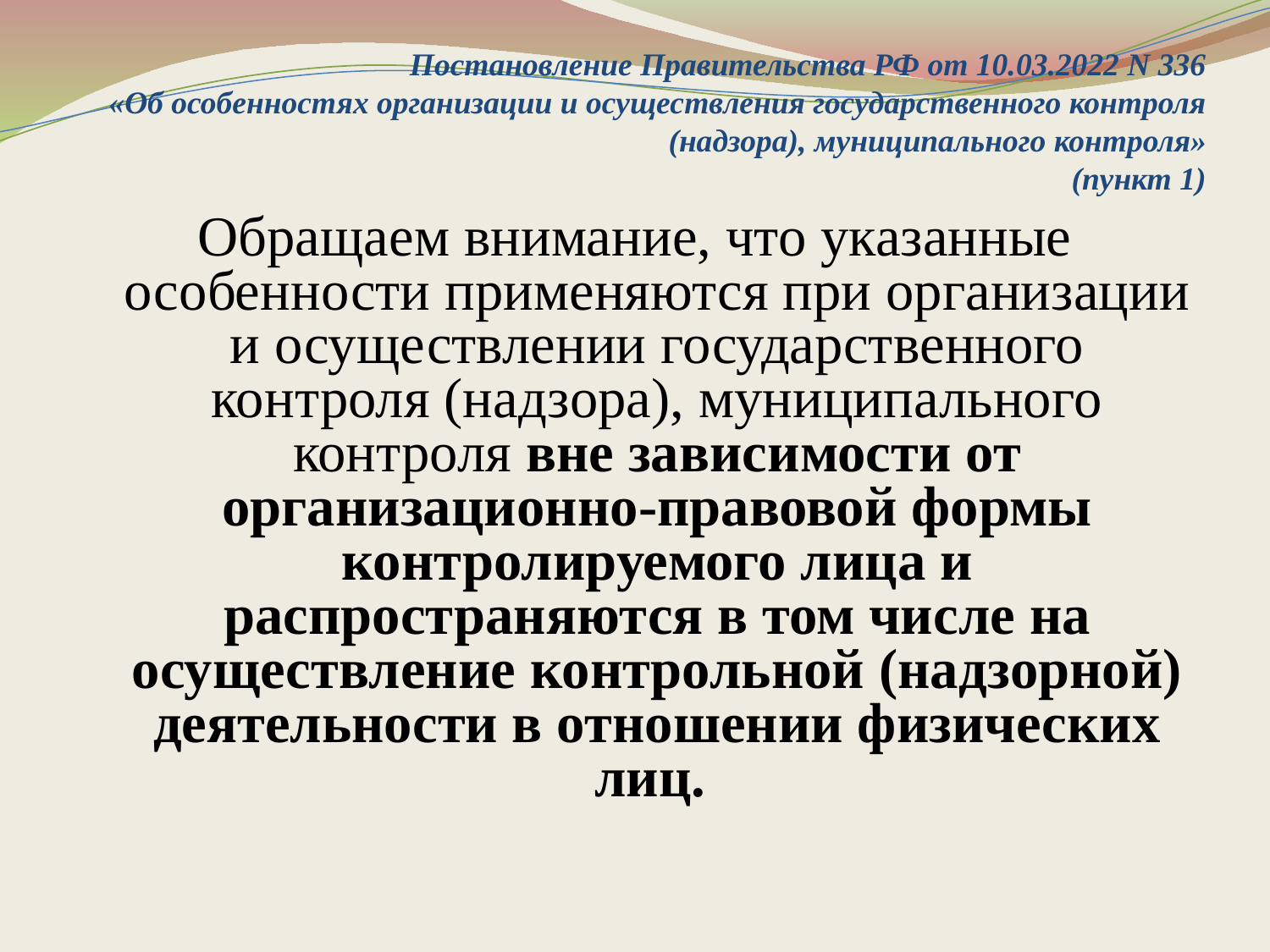

# Постановление Правительства РФ от 10.03.2022 N 336 «Об особенностях организации и осуществления государственного контроля (надзора), муниципального контроля» (пункт 1)
Обращаем внимание, что указанные особенности применяются при организации и осуществлении государственного контроля (надзора), муниципального контроля вне зависимости от организационно-правовой формы контролируемого лица и распространяются в том числе на осуществление контрольной (надзорной) деятельности в отношении физических лиц.